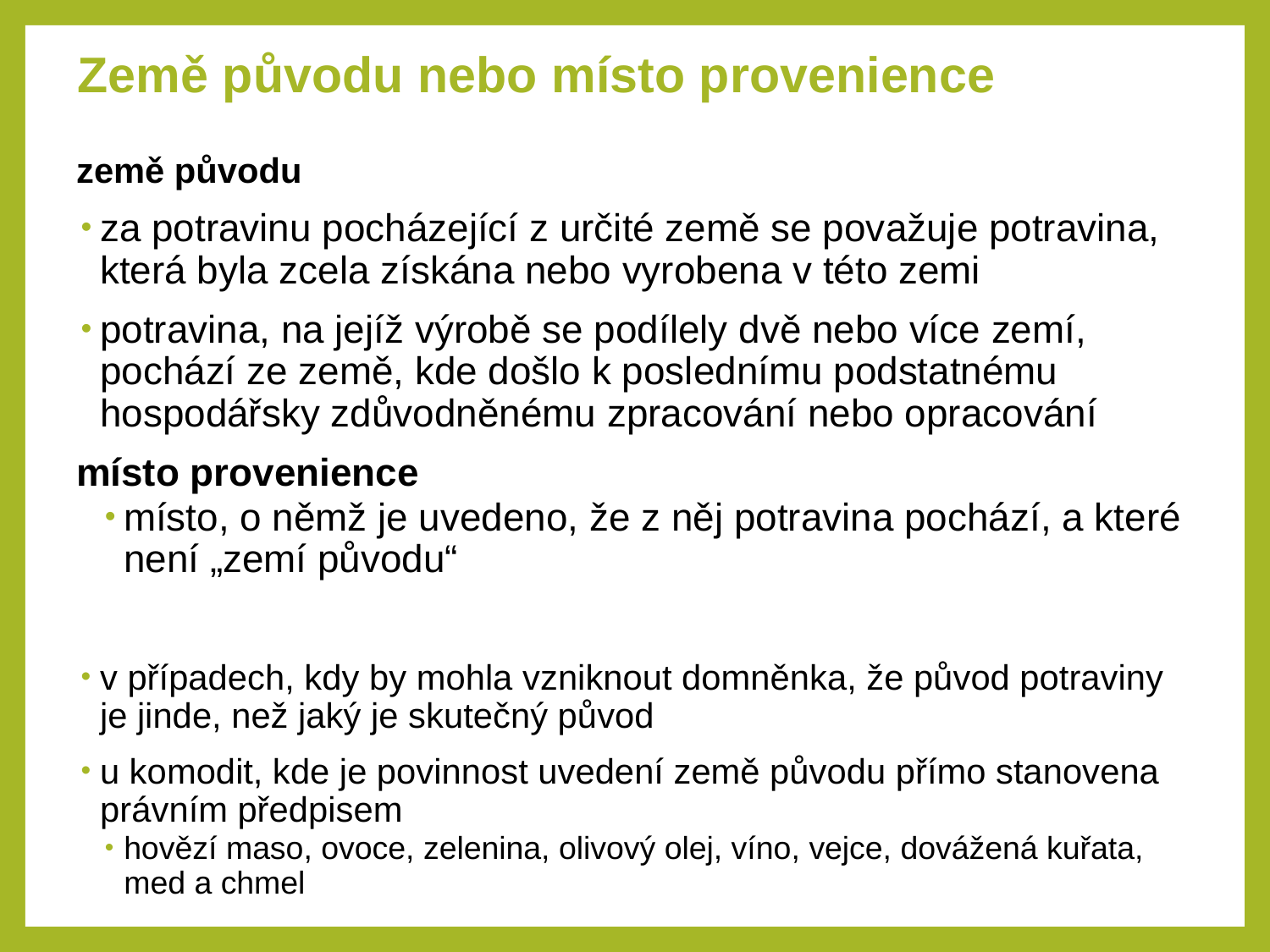

# Země původu nebo místo provenience
země původu
za potravinu pocházející z určité země se považuje potravina, která byla zcela získána nebo vyrobena v této zemi
potravina, na jejíž výrobě se podílely dvě nebo více zemí, pochází ze země, kde došlo k poslednímu podstatnému hospodářsky zdůvodněnému zpracování nebo opracování
místo provenience
místo, o němž je uvedeno, že z něj potravina pochází, a které není „zemí původu“

v případech, kdy by mohla vzniknout domněnka, že původ potraviny je jinde, než jaký je skutečný původ
u komodit, kde je povinnost uvedení země původu přímo stanovena právním předpisem
hovězí maso, ovoce, zelenina, olivový olej, víno, vejce, dovážená kuřata, med a chmel